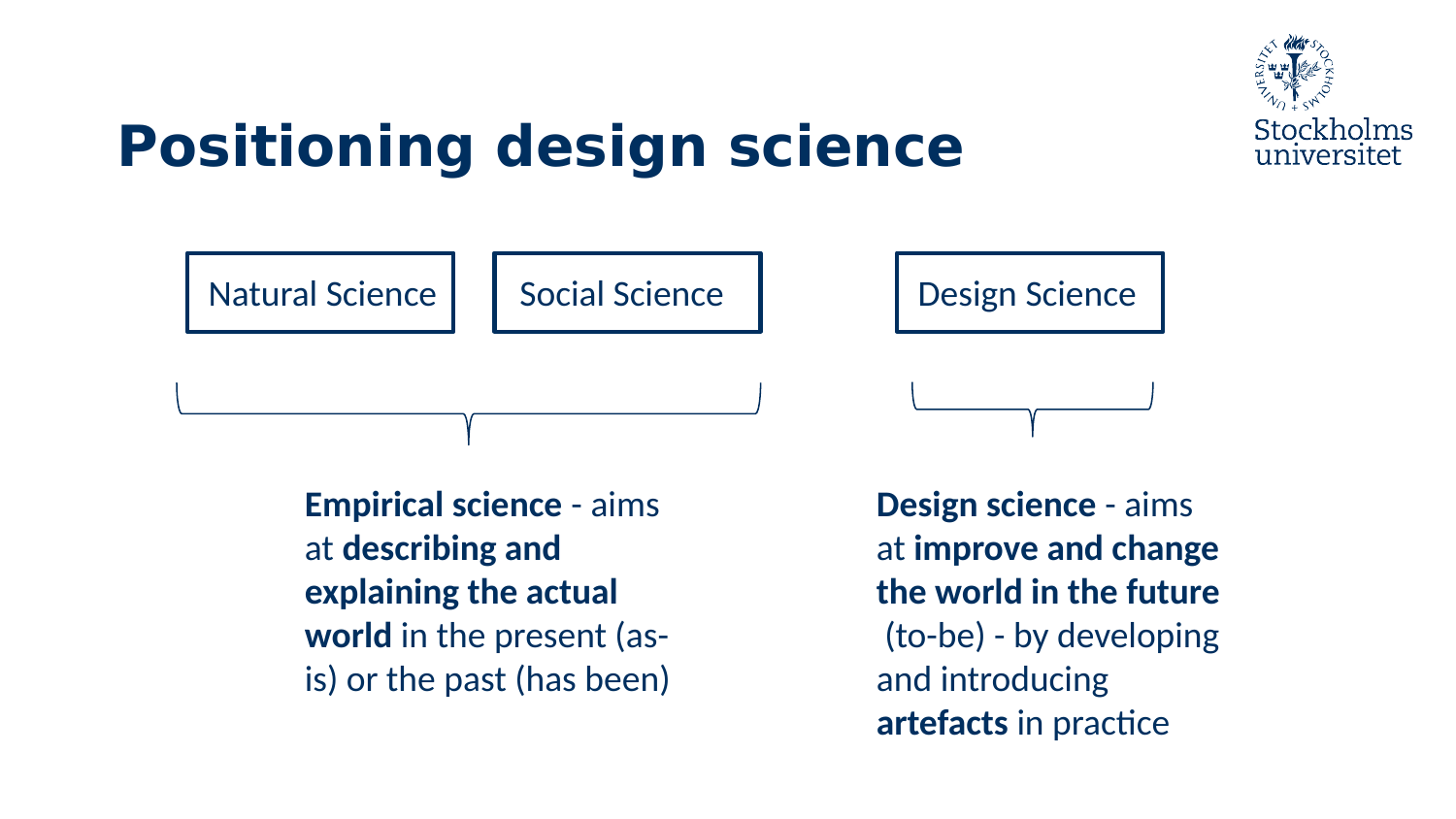

# Positioning design science

Natural Science
Social Science
Design Science

Empirical science - aims at describing and explaining the actual world in the present (as-is) or the past (has been)

Design science - aims at improve and change the world in the future  (to-be) - by developing and introducing artefacts in practice